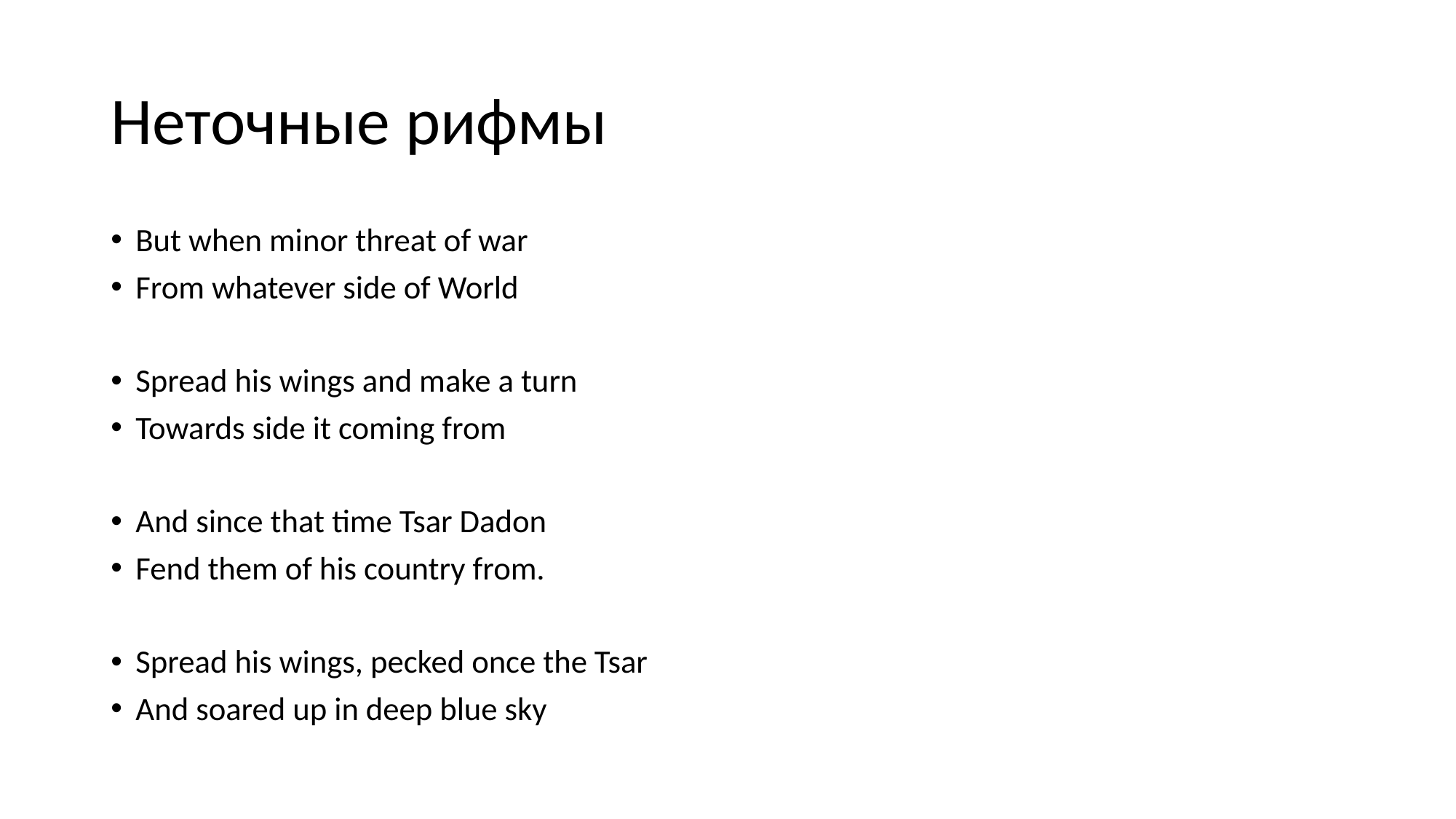

# Неточные рифмы
But when minor threat of war
From whatever side of World

Spread his wings and make a turn
Towards side it coming from

And since that time Tsar Dadon
Fend them of his country from.

Spread his wings, pecked once the Tsar
And soared up in deep blue sky